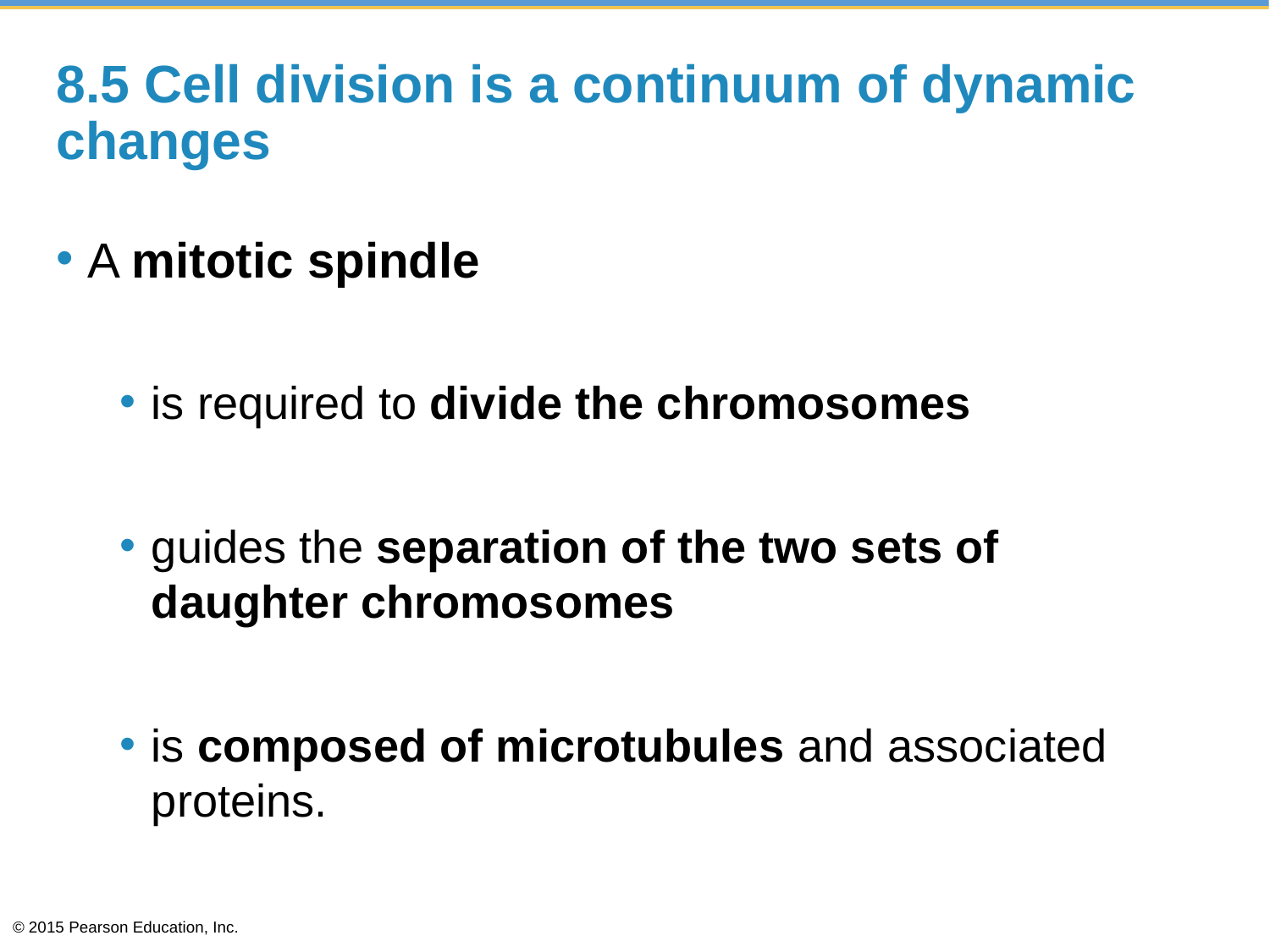

# 8.5 Cell division is a continuum of dynamic changes
A mitotic spindle

is required to divide the chromosomes

guides the separation of the two sets of daughter chromosomes

is composed of microtubules and associated proteins.

© 2015 Pearson Education, Inc.